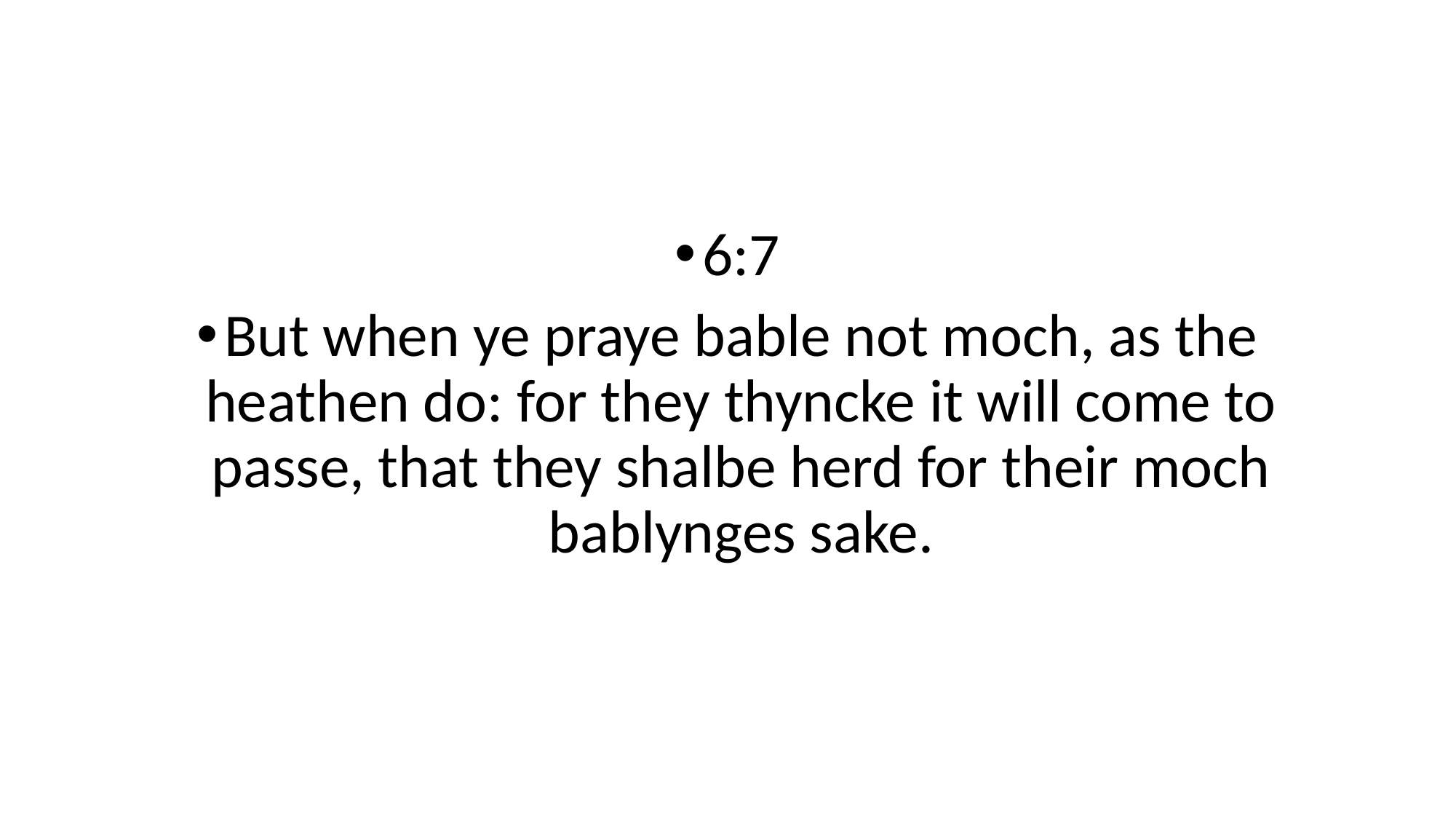

#
6:7
But when ye praye bable not moch, as the heathen do: for they thyncke it will come to passe, that they shalbe herd for their moch bablynges sake.